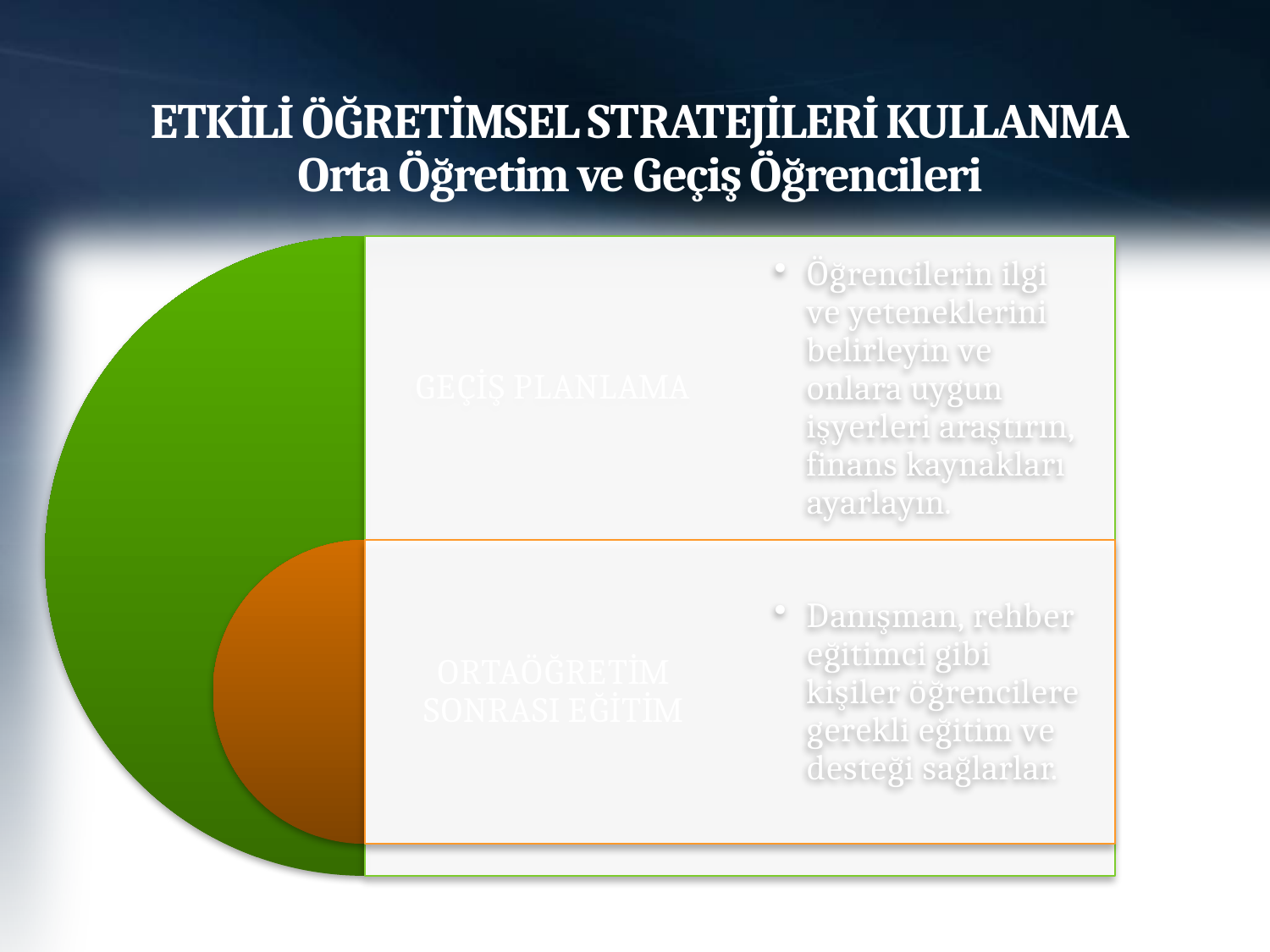

# ETKİLİ ÖĞRETİMSEL STRATEJİLERİ KULLANMA Orta Öğretim ve Geçiş Öğrencileri
GEÇİŞ PLANLAMA
ORTAÖĞRETİM SONRASI EĞİTİM
Öğrencilerin ilgi ve yeteneklerini belirleyin ve onlara uygun işyerleri araştırın, finans kaynakları ayarlayın.
Danışman, rehber eğitimci gibi kişiler öğrencilere gerekli eğitim ve desteği sağlarlar.